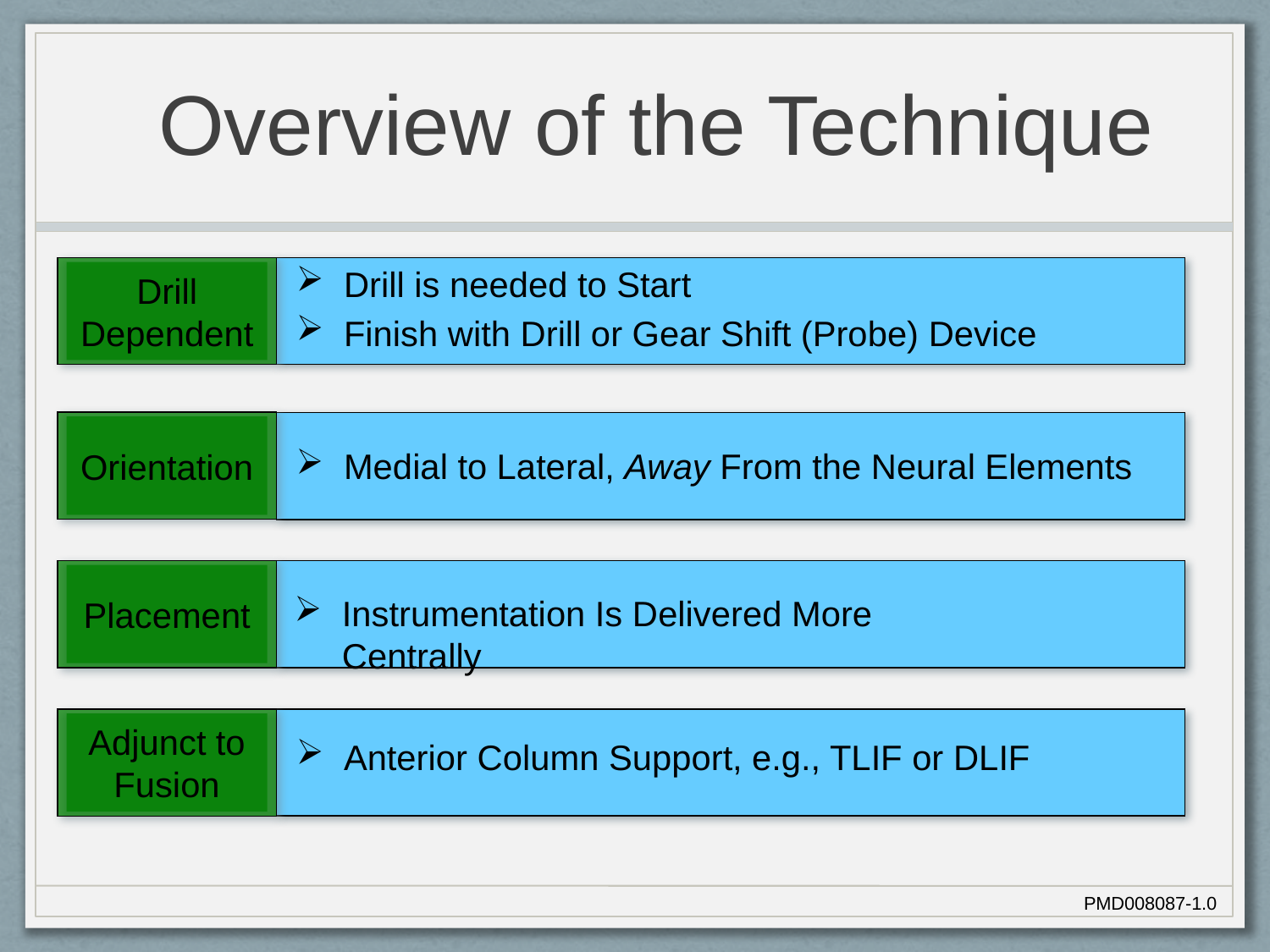

# Overview of the Technique

Drill Dependent

Drill is needed to Start
Finish with Drill or Gear Shift (Probe) Device

Orientation

Medial to Lateral, Away From the Neural Elements

Placement

Instrumentation Is Delivered More Centrally

Adjunct to Fusion

Anterior Column Support, e.g., TLIF or DLIF
PMD008087-1.0